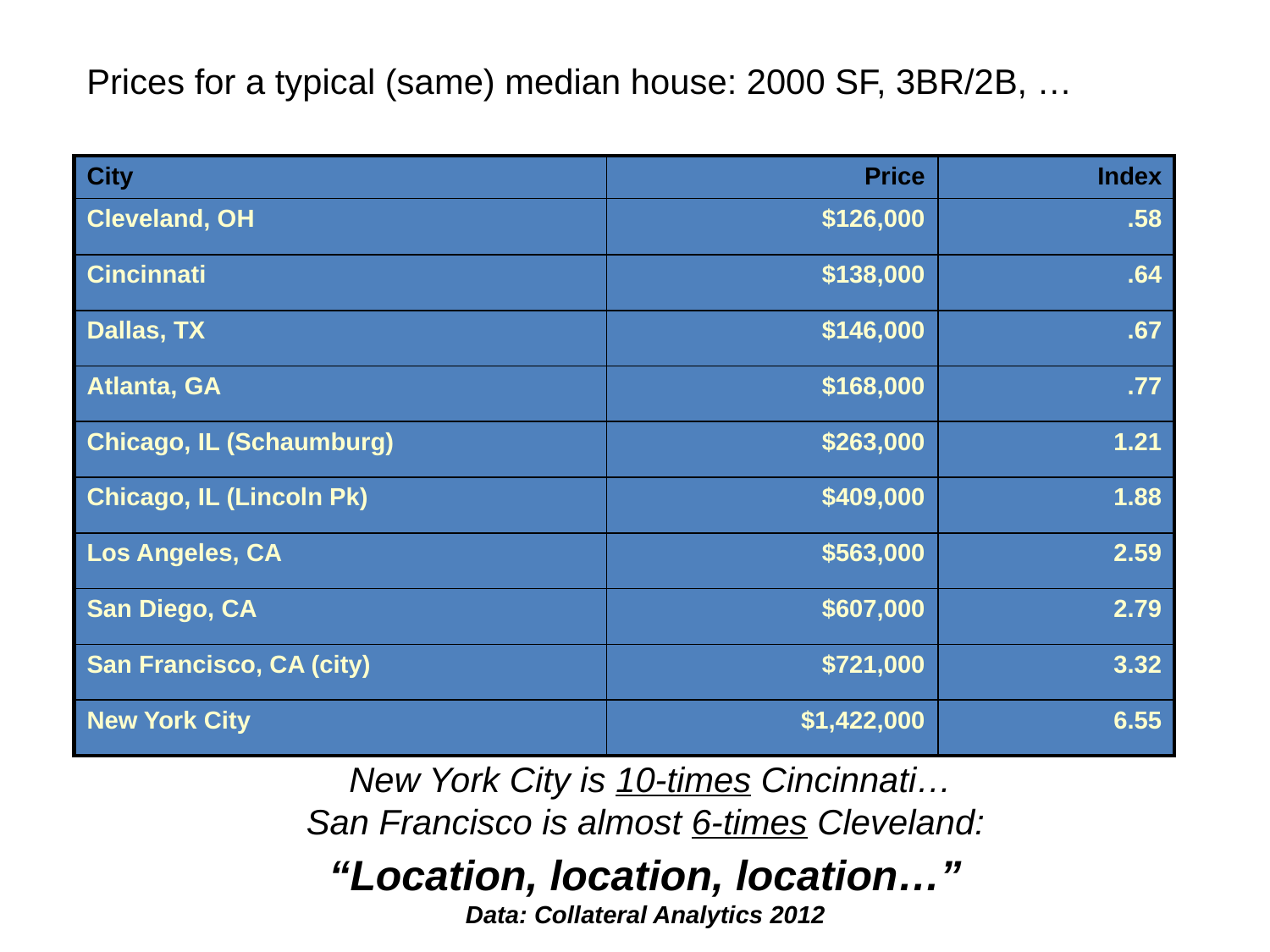

Prices for a typical (same) median house: 2000 SF, 3BR/2B, …
| City | Price | Index |
| --- | --- | --- |
| Cleveland, OH | $126,000 | .58 |
| Cincinnati | $138,000 | .64 |
| Dallas, TX | $146,000 | .67 |
| Atlanta, GA | $168,000 | .77 |
| Chicago, IL (Schaumburg) | $263,000 | 1.21 |
| Chicago, IL (Lincoln Pk) | $409,000 | 1.88 |
| Los Angeles, CA | $563,000 | 2.59 |
| San Diego, CA | $607,000 | 2.79 |
| San Francisco, CA (city) | $721,000 | 3.32 |
| New York City | $1,422,000 | 6.55 |
 New York City is 10-times Cincinnati…
San Francisco is almost 6-times Cleveland:
“Location, location, location…”
Data: Collateral Analytics 2012